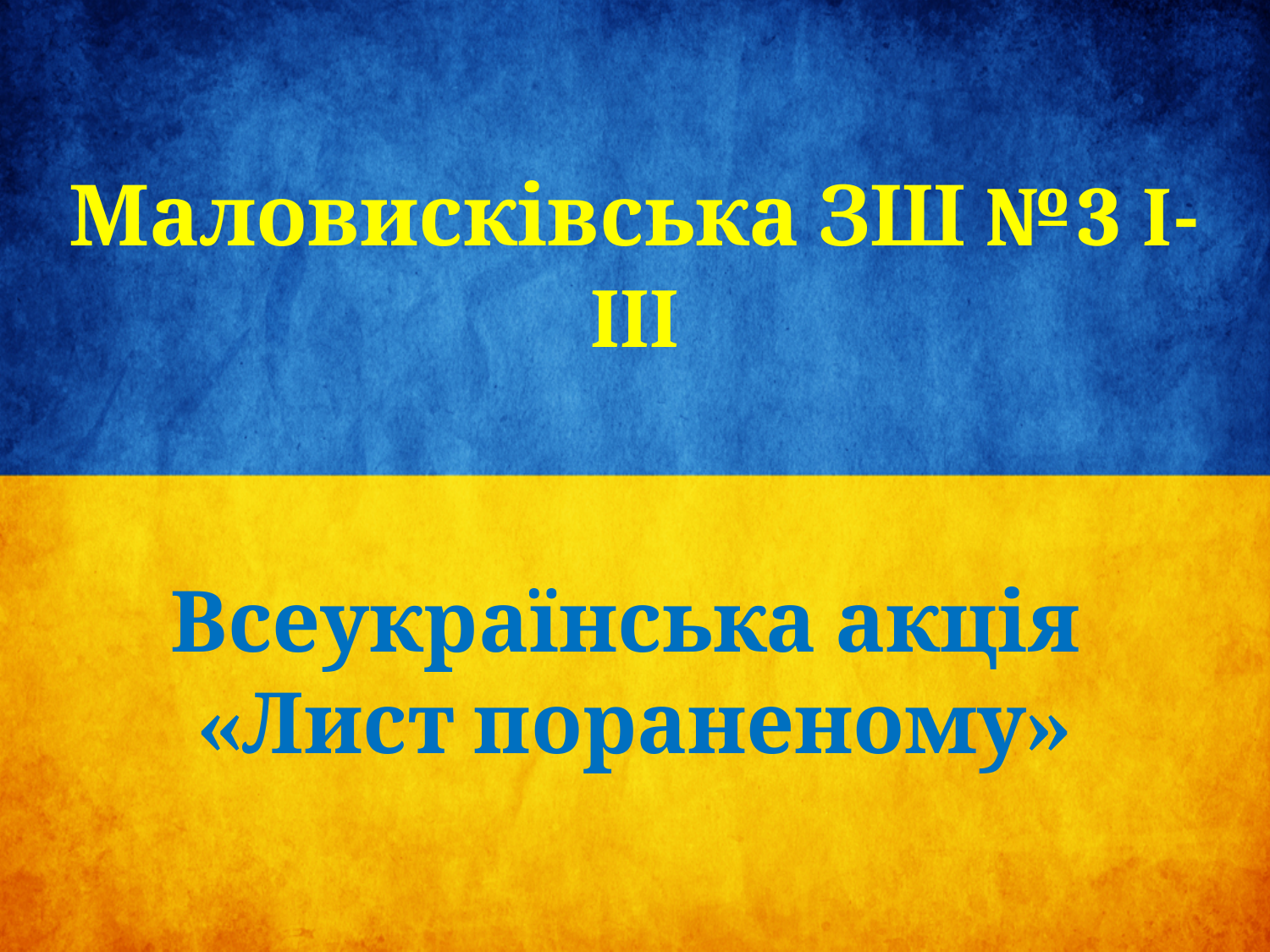

# Маловисківська ЗШ №3 I-III Всеукраїнська акція «Лист пораненому»